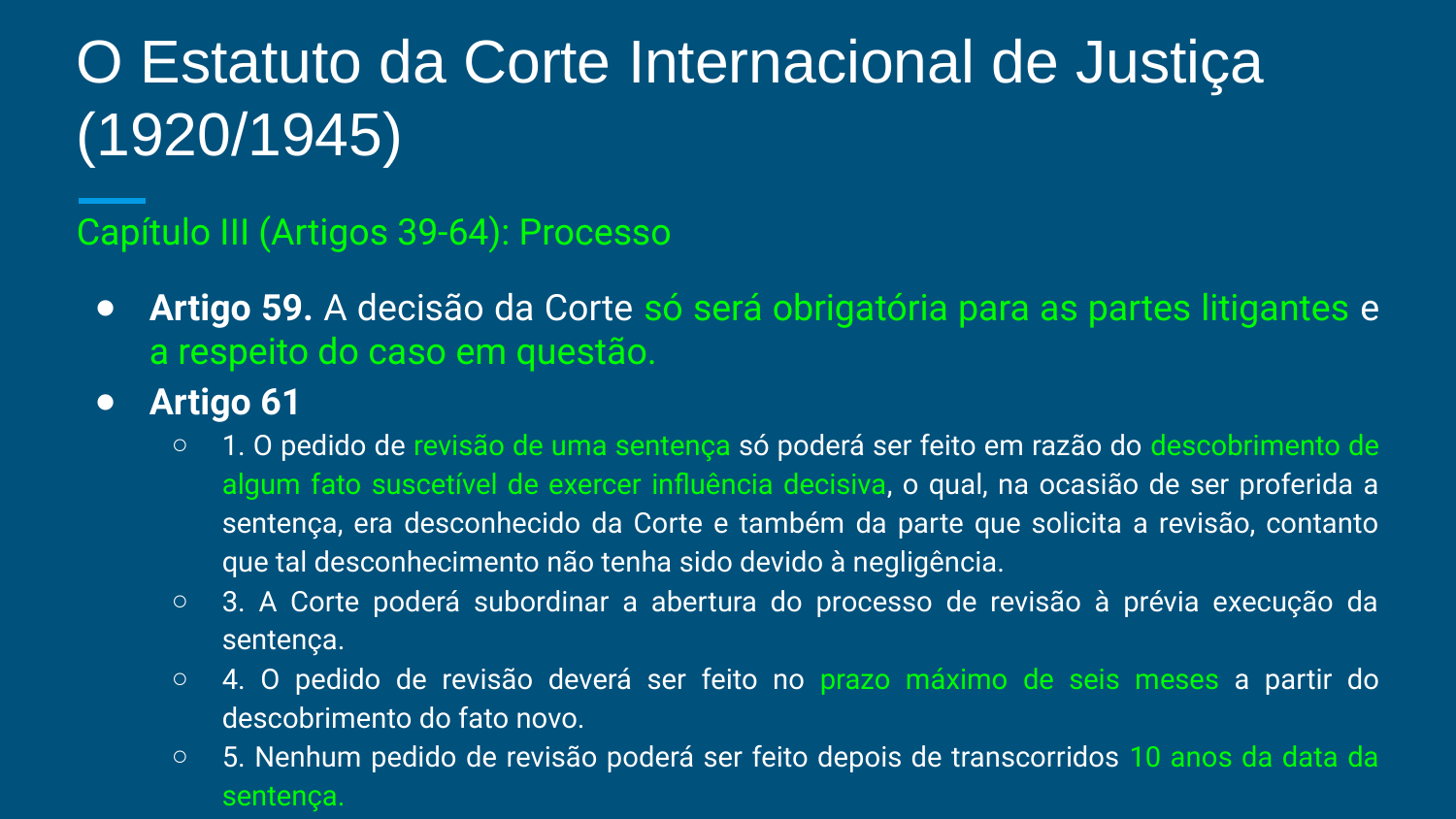

# O Estatuto da Corte Internacional de Justiça (1920/1945)
Capítulo III (Artigos 39-64): Processo
Artigo 59. A decisão da Corte só será obrigatória para as partes litigantes e a respeito do caso em questão.
Artigo 61
1. O pedido de revisão de uma sentença só poderá ser feito em razão do descobrimento de algum fato suscetível de exercer influência decisiva, o qual, na ocasião de ser proferida a sentença, era desconhecido da Corte e também da parte que solicita a revisão, contanto que tal desconhecimento não tenha sido devido à negligência.
3. A Corte poderá subordinar a abertura do processo de revisão à prévia execução da sentença.
4. O pedido de revisão deverá ser feito no prazo máximo de seis meses a partir do descobrimento do fato novo.
5. Nenhum pedido de revisão poderá ser feito depois de transcorridos 10 anos da data da sentença.